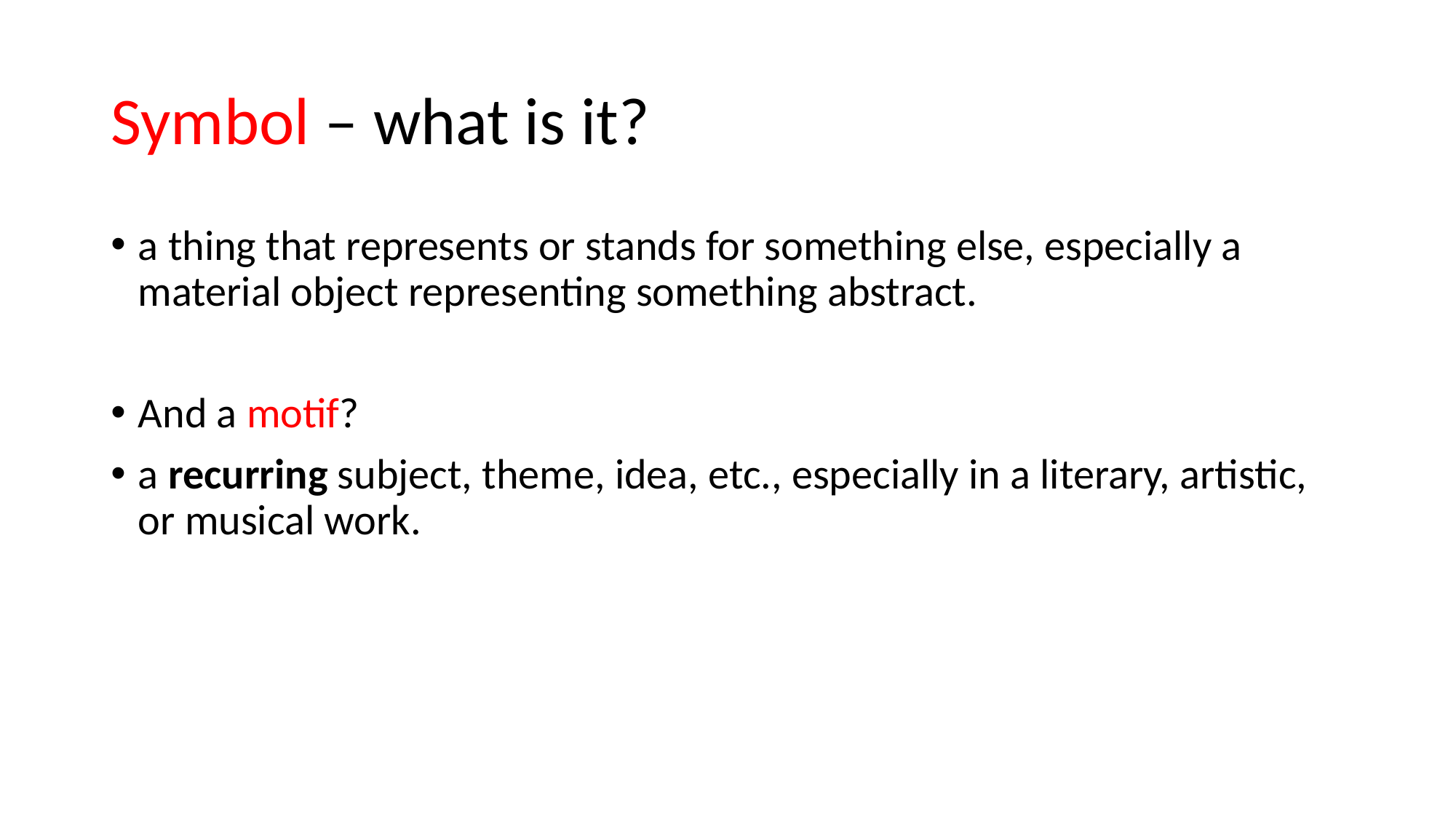

# Symbol – what is it?
a thing that represents or stands for something else, especially a material object representing something abstract.

And a motif?
a recurring subject, theme, idea, etc., especially in a literary, artistic, or musical work.